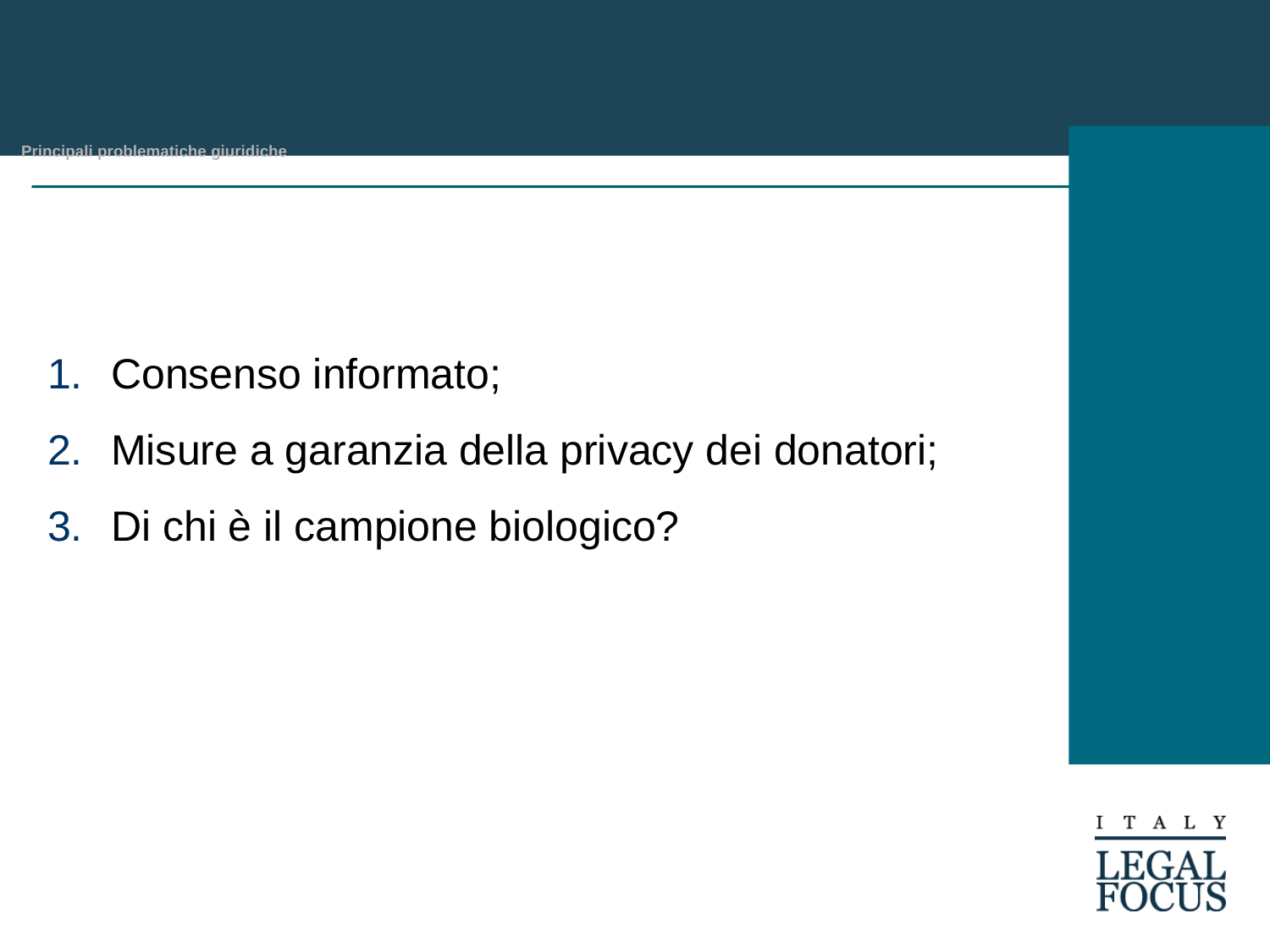

# Principali problematiche giuridiche

Consenso informato;
Misure a garanzia della privacy dei donatori;
Di chi è il campione biologico?